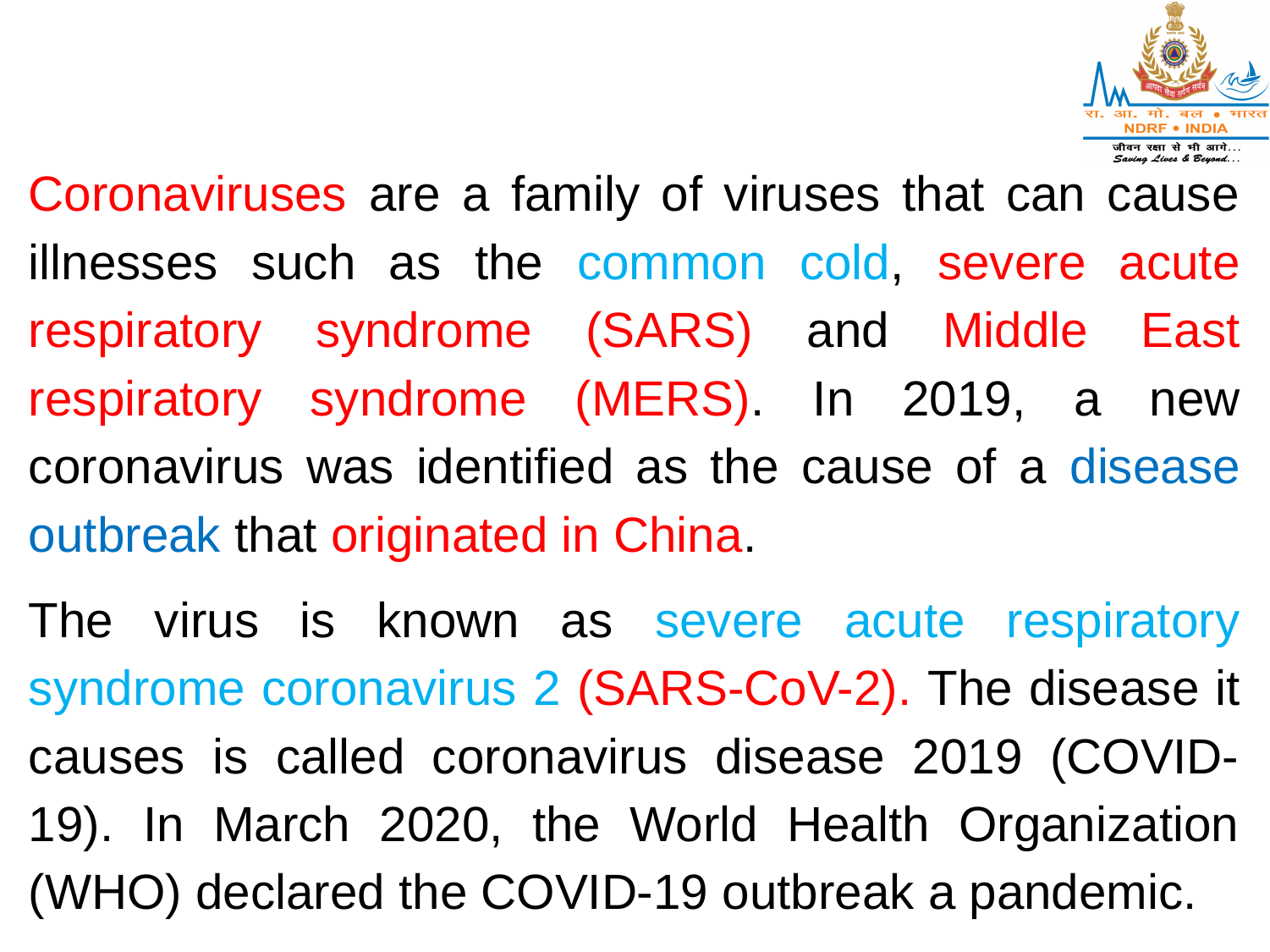

Coronaviruses are a family of viruses that can cause illnesses such as the common cold, severe acute respiratory syndrome (SARS) and Middle East respiratory syndrome (MERS). In 2019, a new coronavirus was identified as the cause of a disease outbreak that originated in China.
The virus is known as severe acute respiratory syndrome coronavirus 2 (SARS-CoV-2). The disease it causes is called coronavirus disease 2019 (COVID-19). In March 2020, the World Health Organization (WHO) declared the COVID-19 outbreak a pandemic.